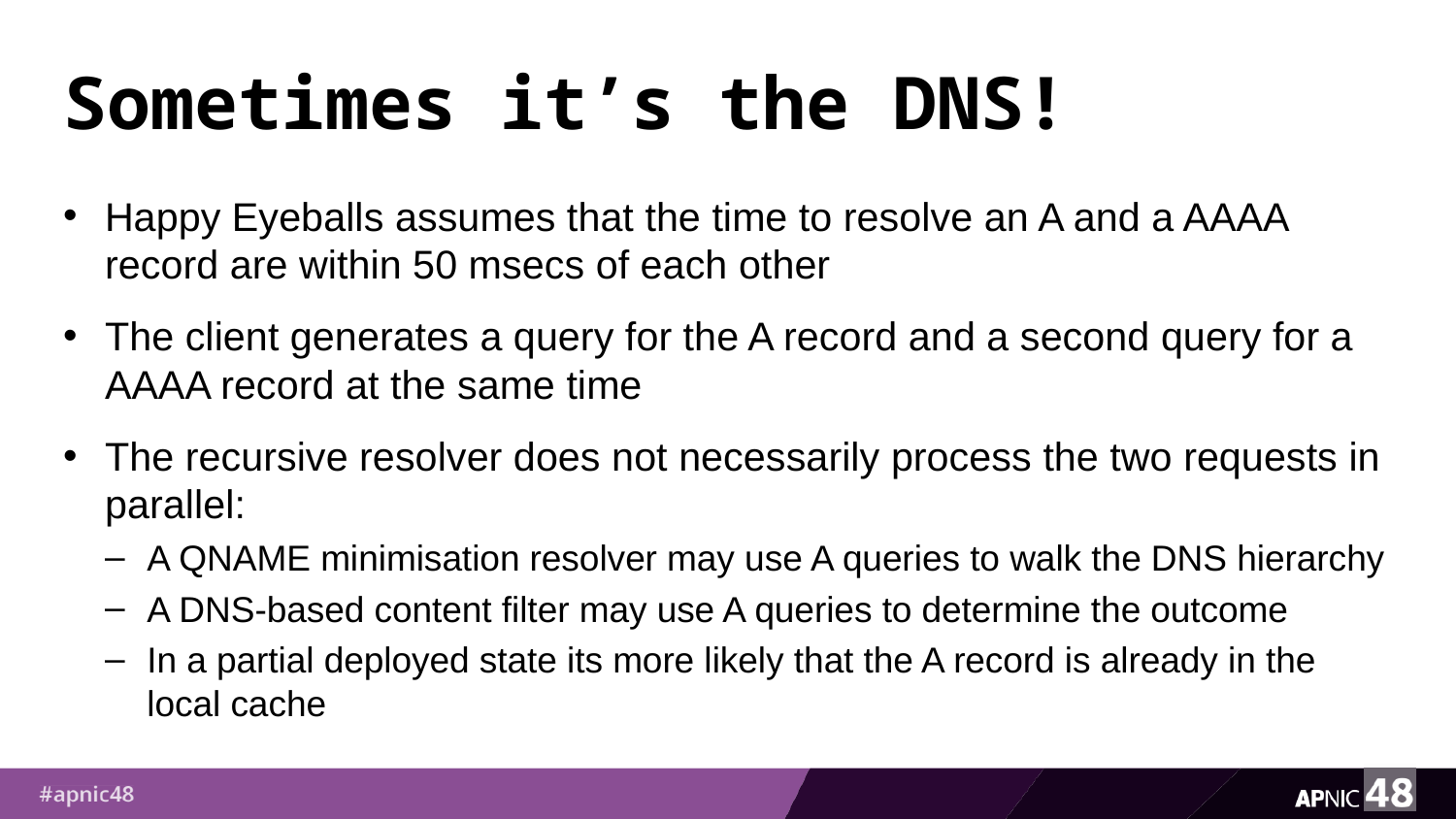

# Sometimes it’s the DNS!
Happy Eyeballs assumes that the time to resolve an A and a AAAA record are within 50 msecs of each other
The client generates a query for the A record and a second query for a AAAA record at the same time
The recursive resolver does not necessarily process the two requests in parallel:
A QNAME minimisation resolver may use A queries to walk the DNS hierarchy
A DNS-based content filter may use A queries to determine the outcome
In a partial deployed state its more likely that the A record is already in the local cache